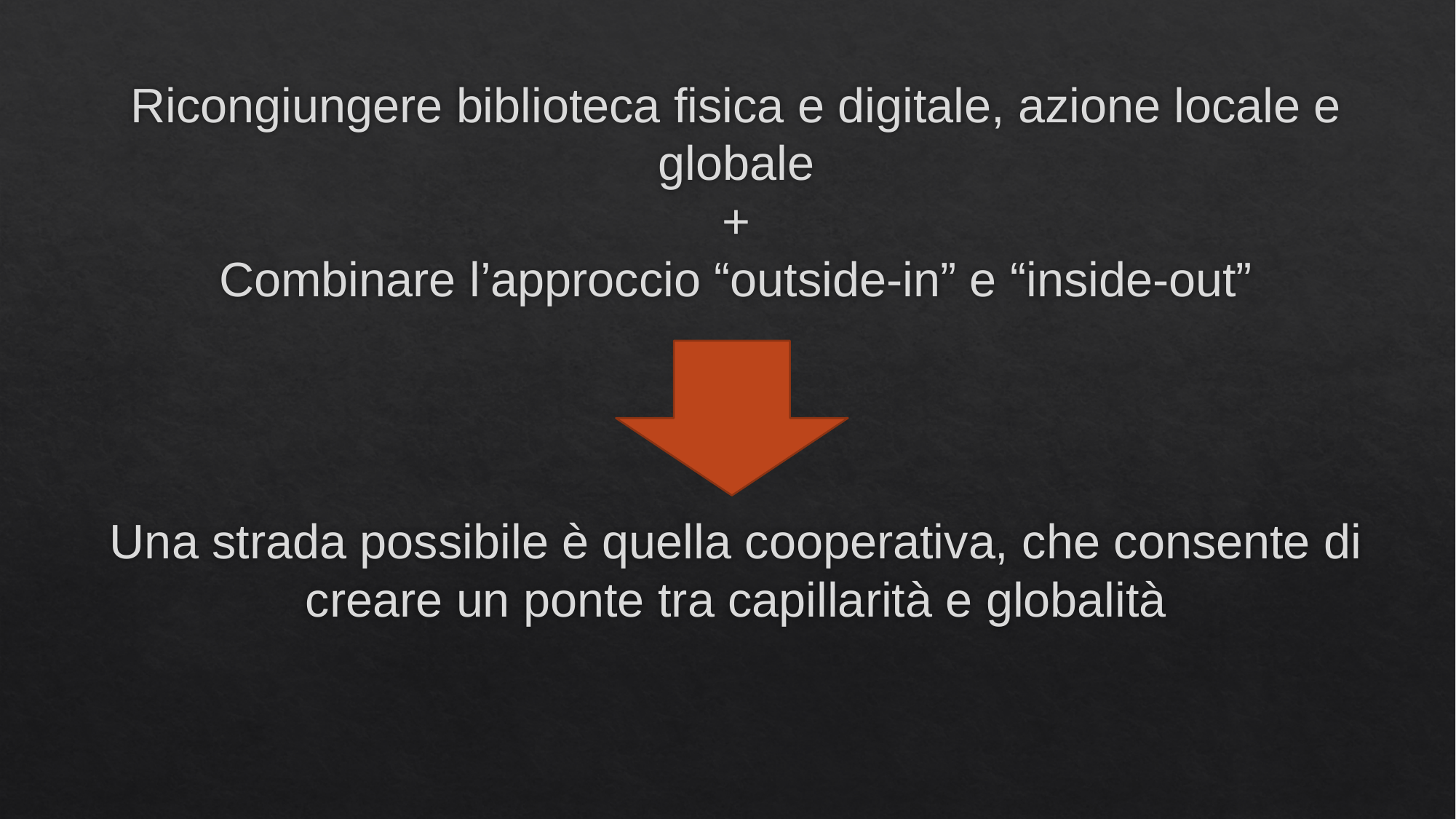

Ricongiungere biblioteca fisica e digitale, azione locale e globale
+
Combinare l’approccio “outside-in” e “inside-out”

Una strada possibile è quella cooperativa, che consente di creare un ponte tra capillarità e globalità